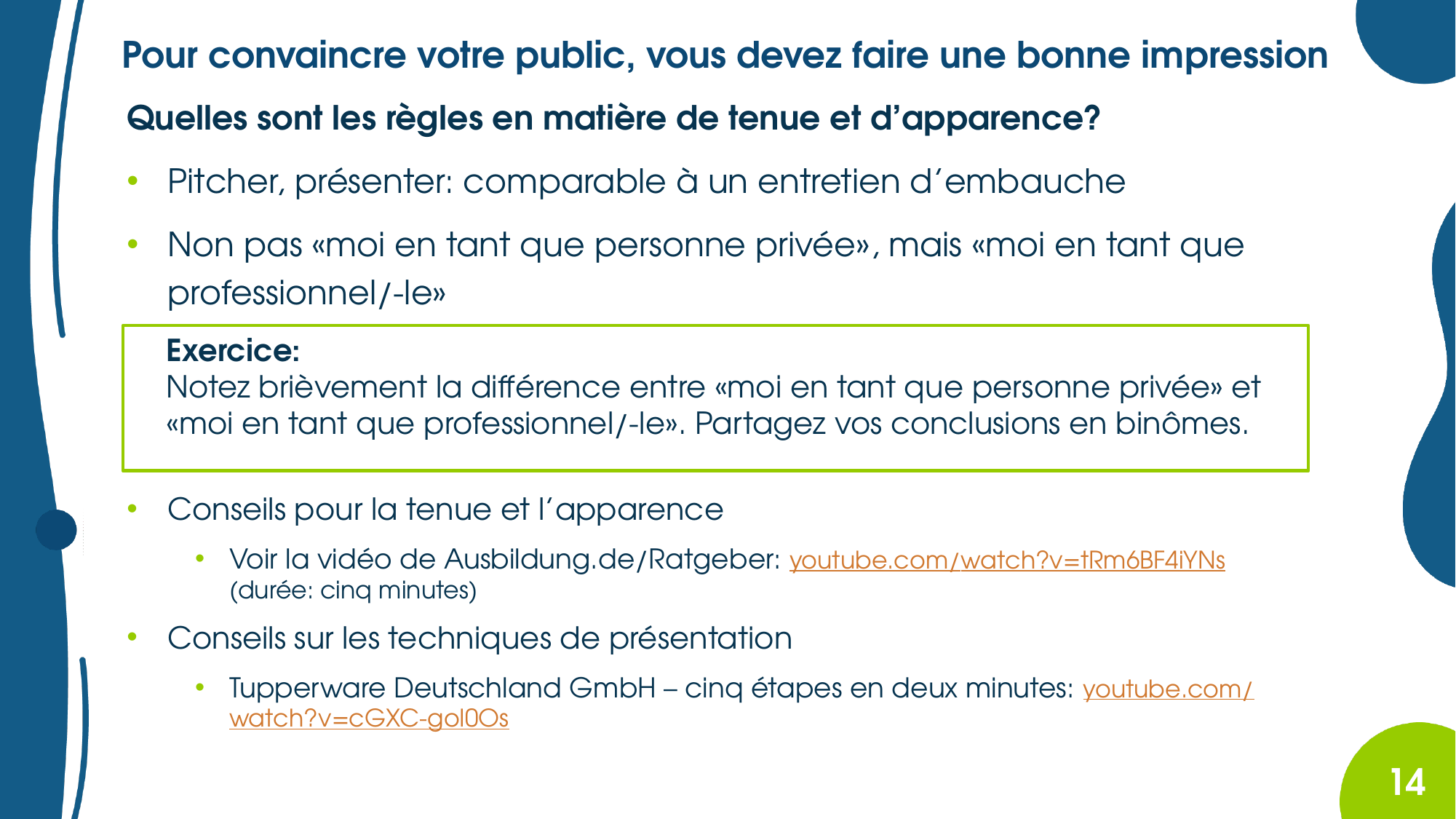

Pour convaincre votre public, vous devez faire une bonne impression
Quelles sont les règles en matière de tenue et d’apparence?
Pitcher, présenter: comparable à un entretien d’embauche
Non pas «moi en tant que personne privée», mais «moi en tant que professionnel/-le»

Conseils pour la tenue et l’apparence
Voir la vidéo de Ausbildung.de/Ratgeber: youtube.com/watch?v=tRm6BF4iYNs (durée: cinq minutes)
Conseils sur les techniques de présentation
Tupperware Deutschland GmbH – cinq étapes en deux minutes: youtube.com/watch?v=cGXC-goI0Os

Exercice:
Notez brièvement la différence entre «moi en tant que personne privée» et «moi en tant que professionnel/-le». Partagez vos conclusions en binômes.
14